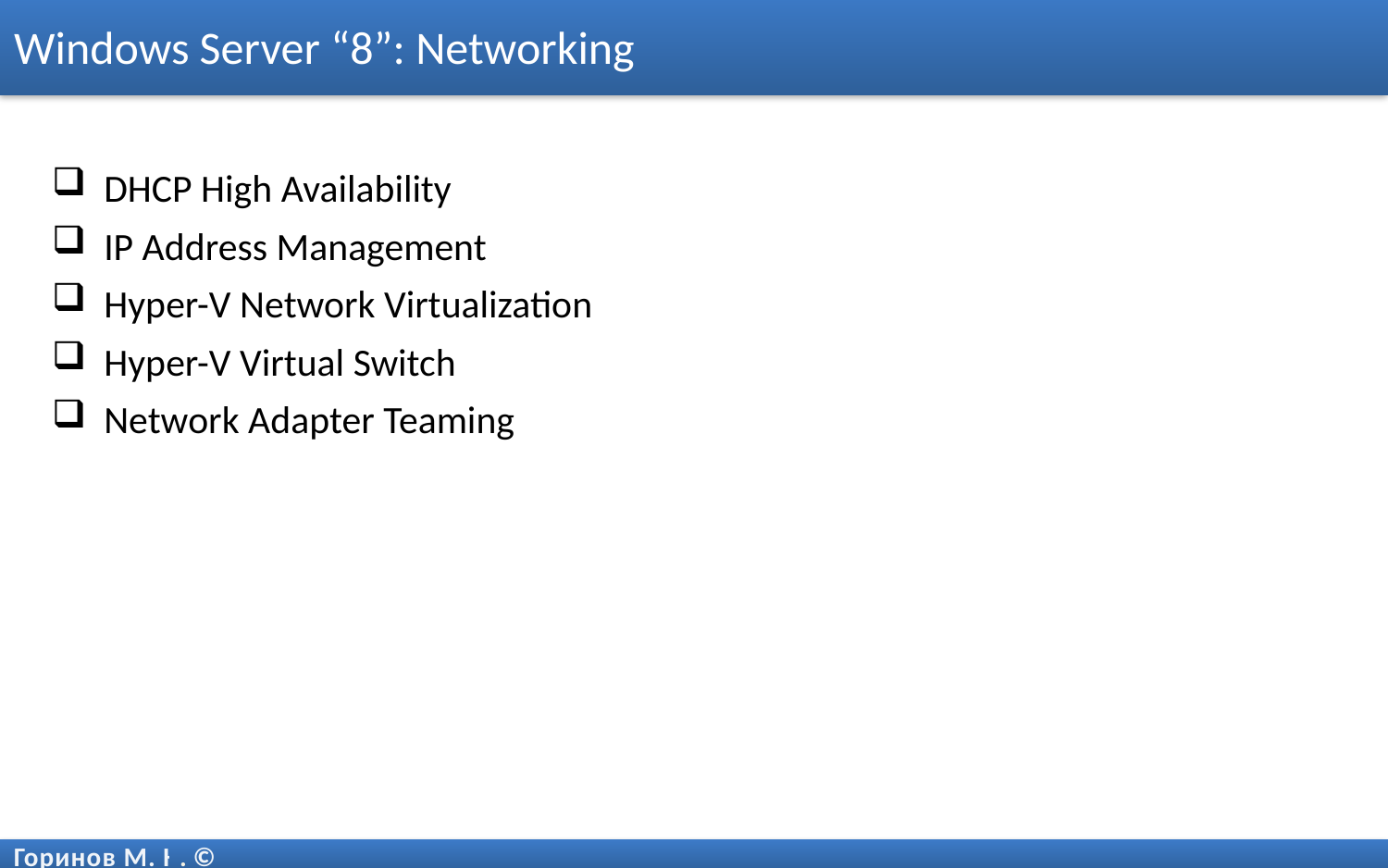

Windows Server “8”: Networking
DHCP High Availability
IP Address Management
Hyper-V Network Virtualization
Hyper-V Virtual Switch
Network Adapter Teaming
Горинов М. К. ©